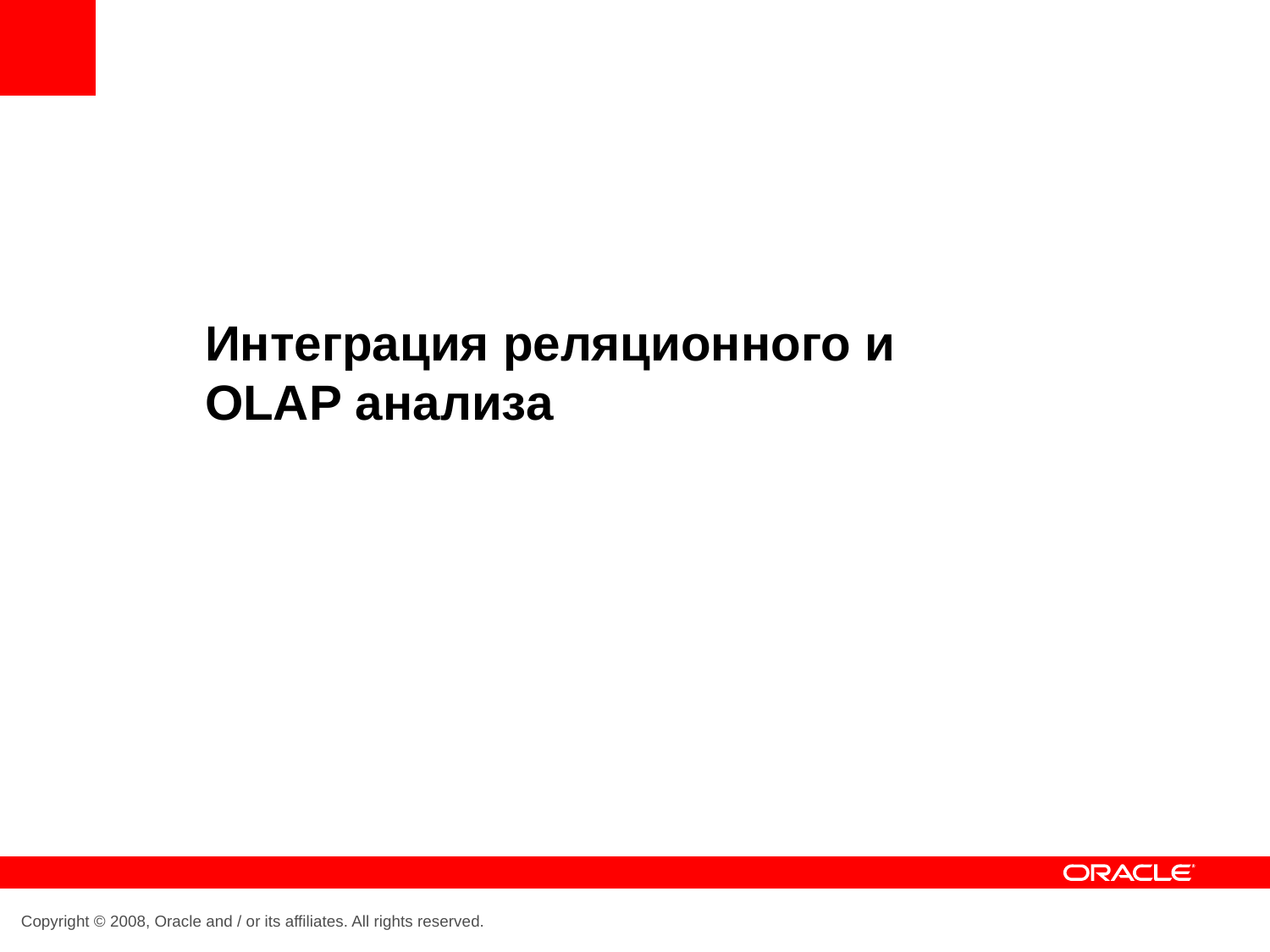

# Интеграция реляционного и OLAP анализа
Copyright © 2008, Oracle and / or its affiliates. All rights reserved.